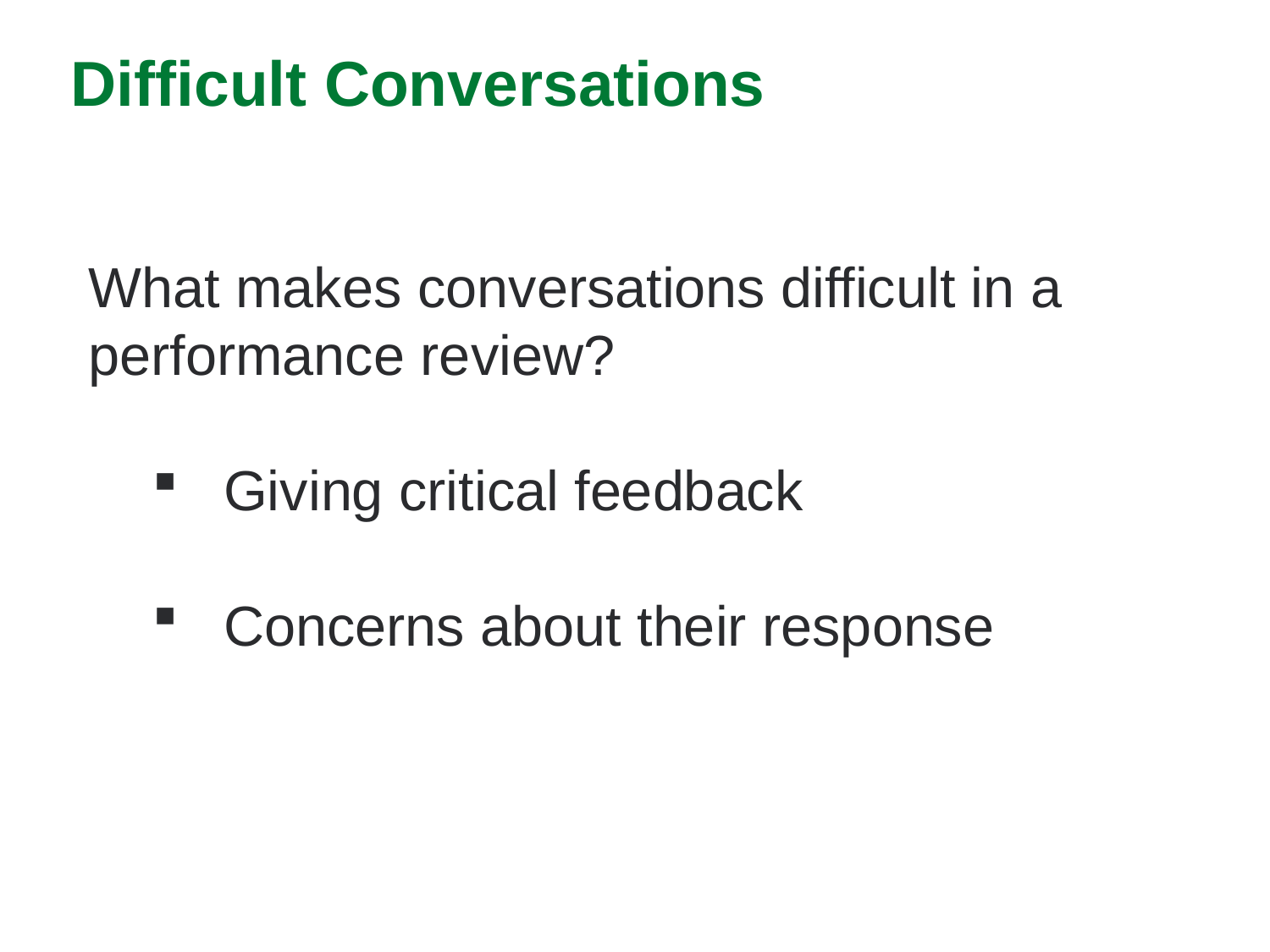

Difficult Conversations
What makes conversations difficult in a performance review?

Giving critical feedback

Concerns about their response